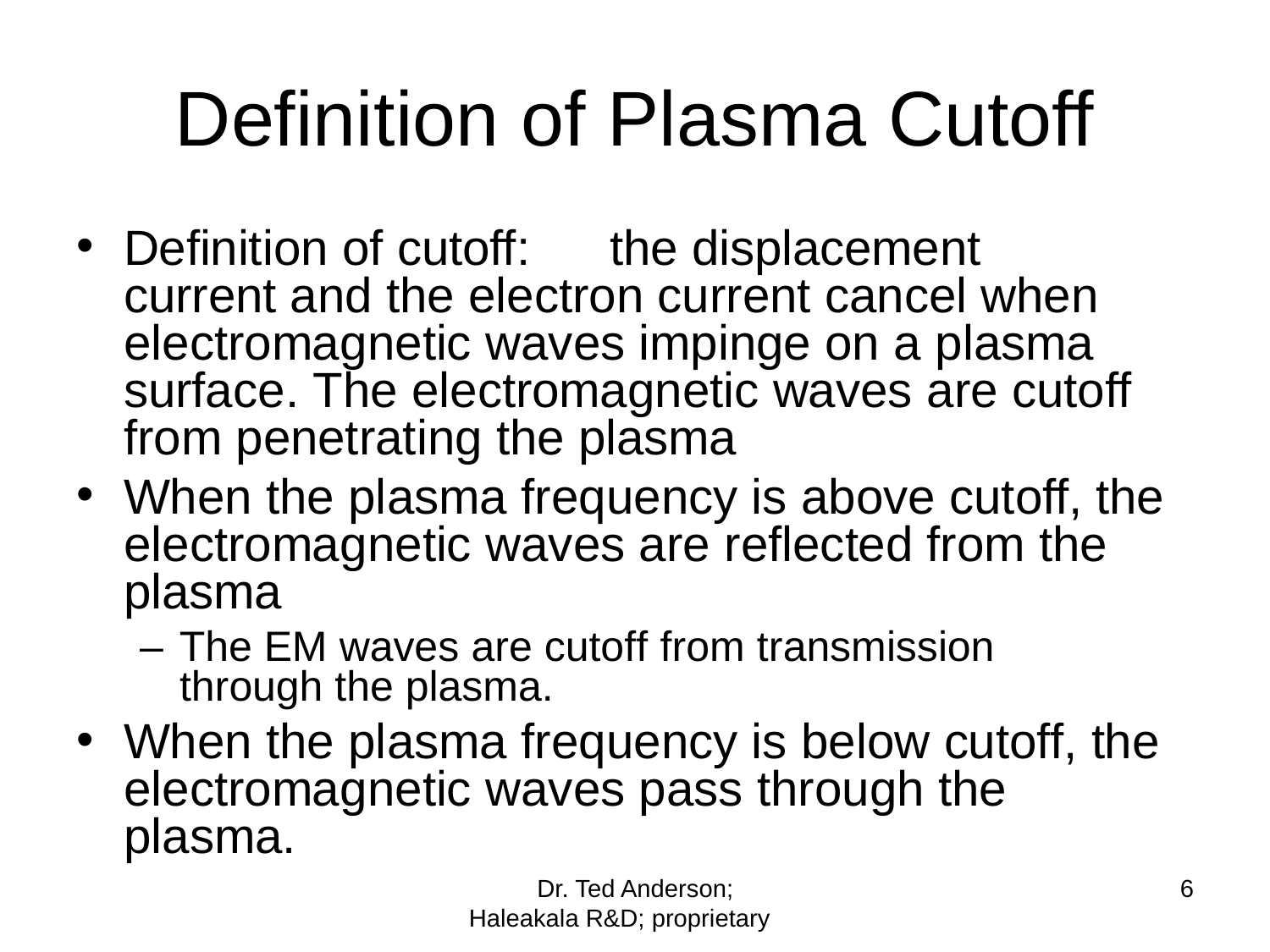

# Definition of Plasma Cutoff
Definition of cutoff:	the displacement current and the electron current cancel when electromagnetic waves impinge on a plasma surface. The electromagnetic waves are cutoff from penetrating the plasma

When the plasma frequency is above cutoff, the electromagnetic waves are reflected from the plasma

– The EM waves are cutoff from transmission through the plasma.

When the plasma frequency is below cutoff, the electromagnetic waves pass through the plasma.
Dr. Ted Anderson; Haleakala R&D; proprietary
6